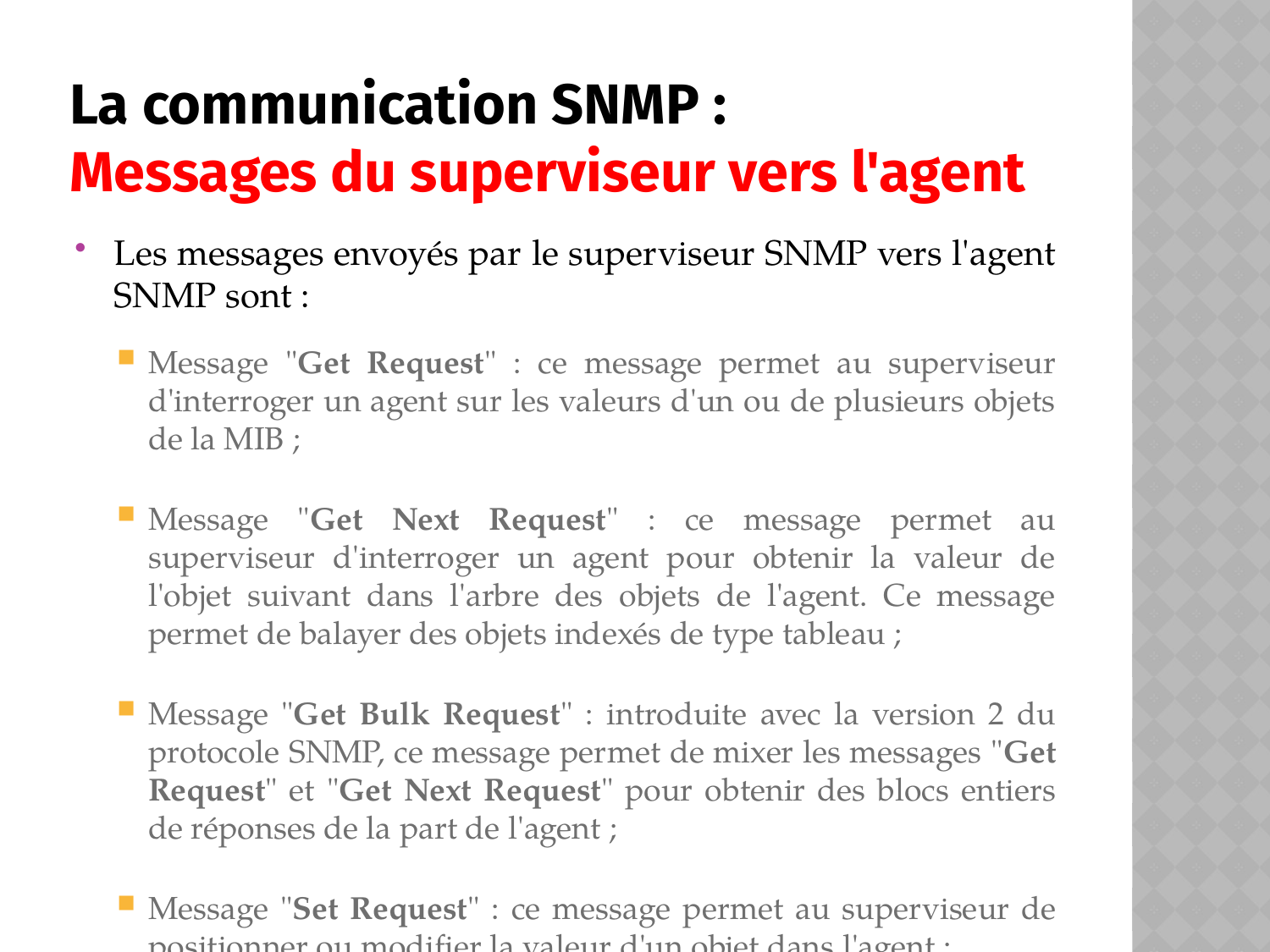

# La communication SNMP : Messages du superviseur vers l'agent
Les messages envoyés par le superviseur SNMP vers l'agent SNMP sont :

Message "Get Request" : ce message permet au superviseur d'interroger un agent sur les valeurs d'un ou de plusieurs objets de la MIB ;

Message "Get Next Request" : ce message permet au superviseur d'interroger un agent pour obtenir la valeur de l'objet suivant dans l'arbre des objets de l'agent. Ce message permet de balayer des objets indexés de type tableau ;

Message "Get Bulk Request" : introduite avec la version 2 du protocole SNMP, ce message permet de mixer les messages "Get Request" et "Get Next Request" pour obtenir des blocs entiers de réponses de la part de l'agent ;

Message "Set Request" : ce message permet au superviseur de positionner ou modifier la valeur d'un objet dans l'agent ;